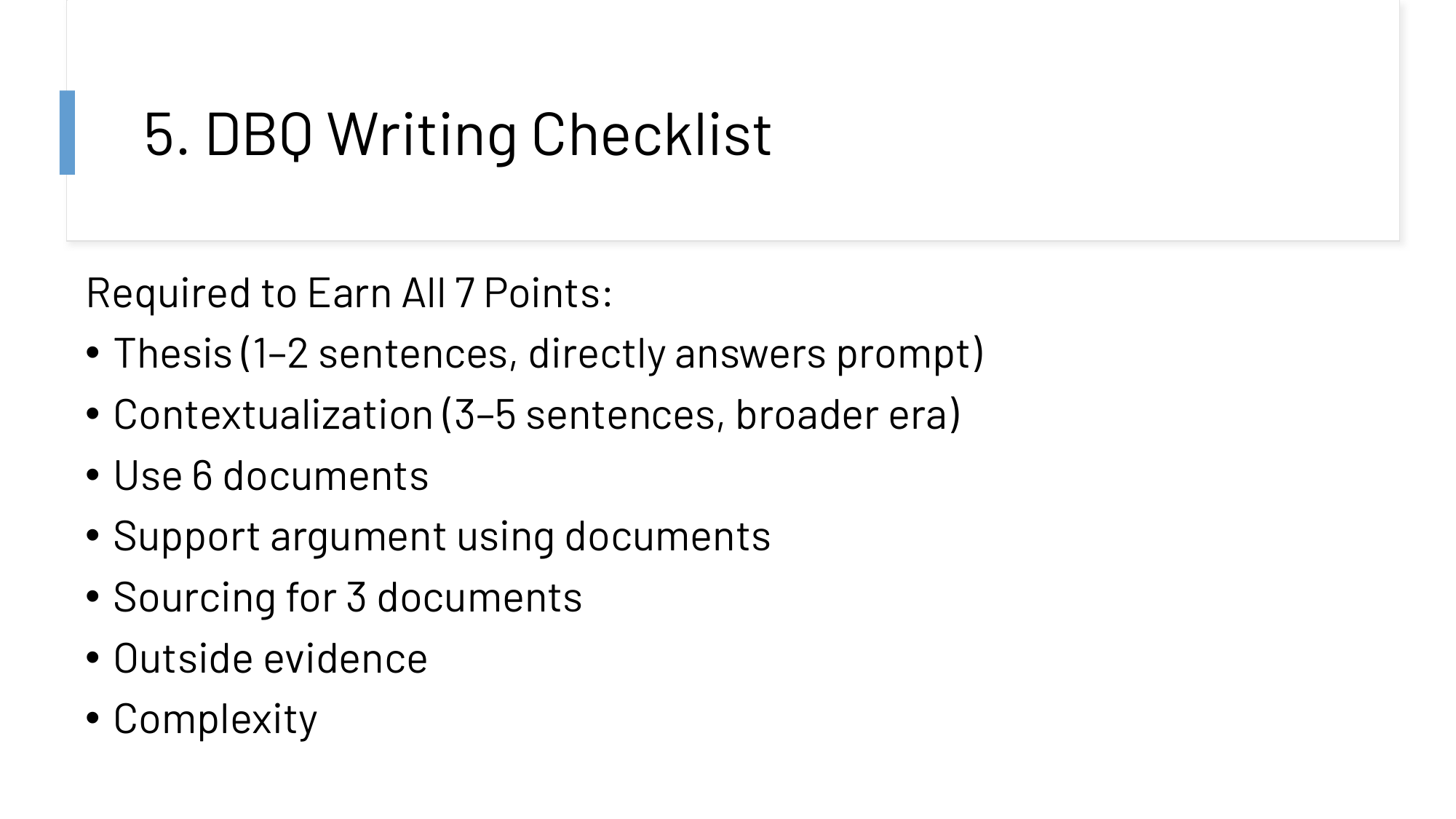

# 5. DBQ Writing Checklist

Required to Earn All 7 Points:
Thesis (1–2 sentences, directly answers prompt)
Contextualization (3–5 sentences, broader era)
Use 6 documents
Support argument using documents
Sourcing for 3 documents
Outside evidence
Complexity